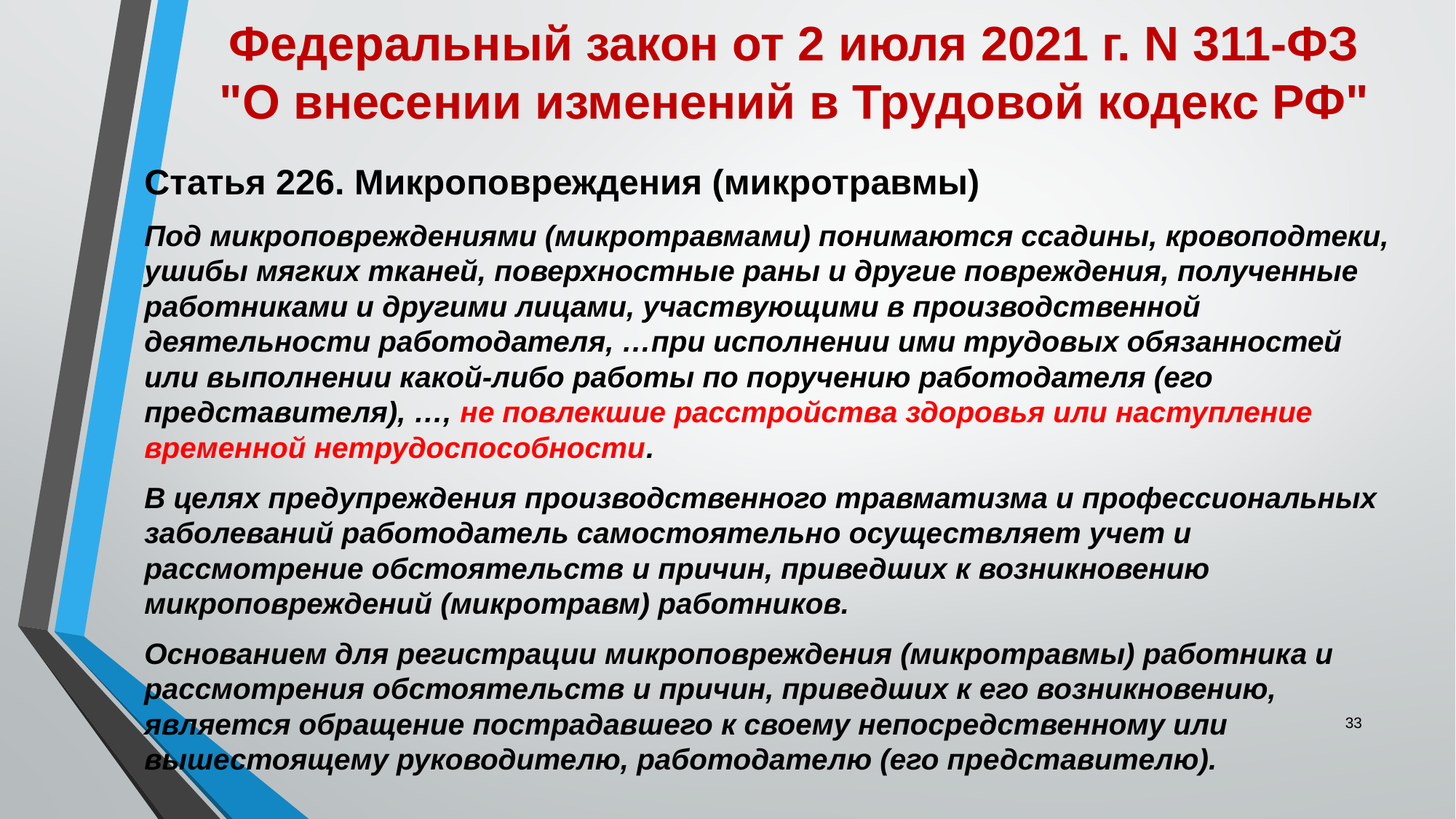

# Федеральный закон от 2 июля 2021 г. N 311-ФЗ "О внесении изменений в Трудовой кодекс РФ"
Статья 226. Микроповреждения (микротравмы)
Под микроповреждениями (микротравмами) понимаются ссадины, кровоподтеки, ушибы мягких тканей, поверхностные раны и другие повреждения, полученные работниками и другими лицами, участвующими в производственной деятельности работодателя, …при исполнении ими трудовых обязанностей или выполнении какой-либо работы по поручению работодателя (его представителя), …, не повлекшие расстройства здоровья или наступление временной нетрудоспособности.
В целях предупреждения производственного травматизма и профессиональных заболеваний работодатель самостоятельно осуществляет учет и рассмотрение обстоятельств и причин, приведших к возникновению микроповреждений (микротравм) работников.
Основанием для регистрации микроповреждения (микротравмы) работника и рассмотрения обстоятельств и причин, приведших к его возникновению, является обращение пострадавшего к своему непосредственному или вышестоящему руководителю, работодателю (его представителю).
33